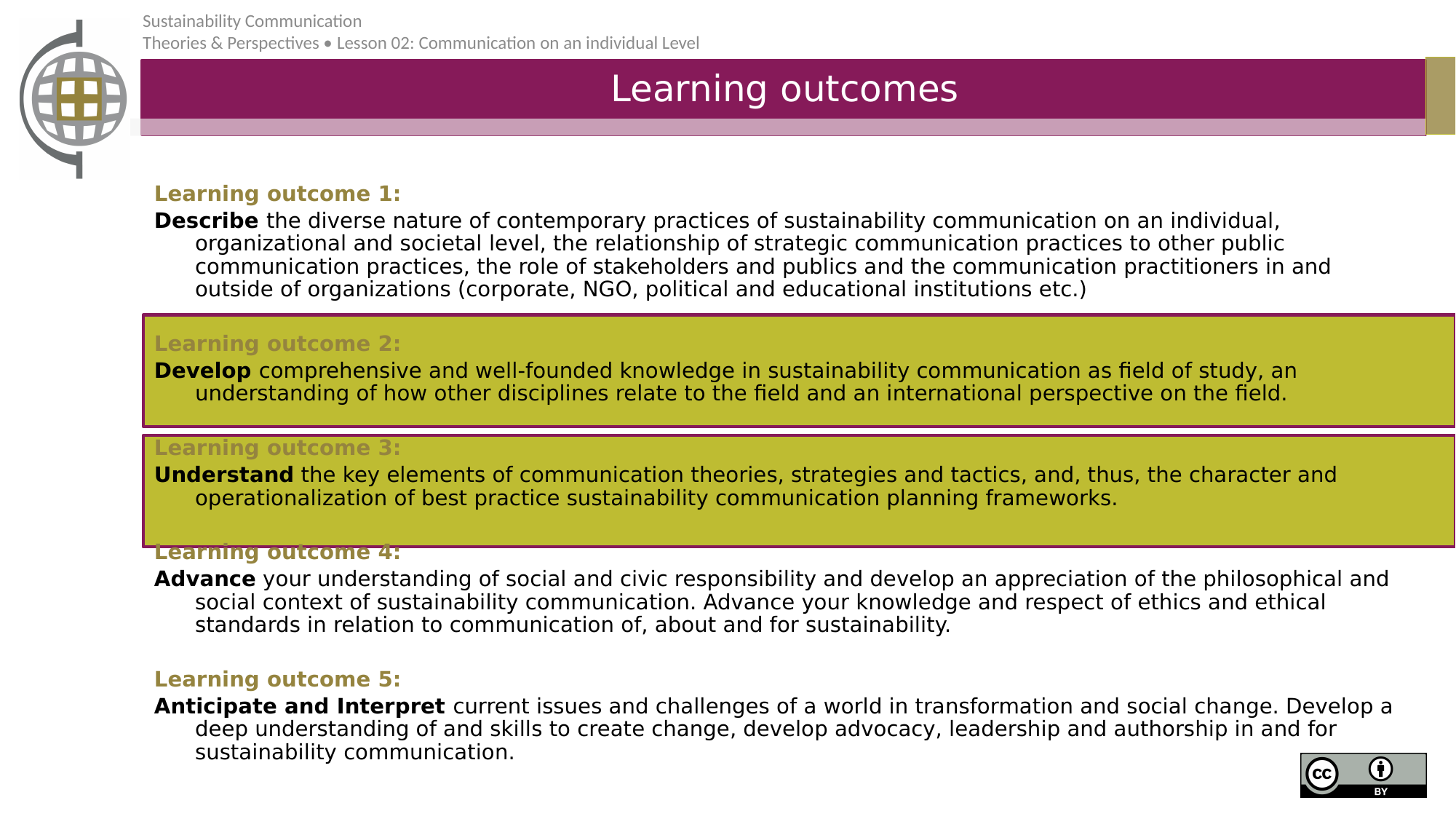

# Learning outcomes
Learning outcome 1:
Describe the diverse nature of contemporary practices of sustainability communication on an individual, organizational and societal level, the relationship of strategic communication practices to other public communication practices, the role of stakeholders and publics and the communication practitioners in and outside of organizations (corporate, NGO, political and educational institutions etc.)

Learning outcome 2:
Develop comprehensive and well-founded knowledge in sustainability communication as field of study, an understanding of how other disciplines relate to the field and an international perspective on the field.

Learning outcome 3:
Understand the key elements of communication theories, strategies and tactics, and, thus, the character and operationalization of best practice sustainability communication planning frameworks.

Learning outcome 4:
Advance your understanding of social and civic responsibility and develop an appreciation of the philosophical and social context of sustainability communication. Advance your knowledge and respect of ethics and ethical standards in relation to communication of, about and for sustainability.

Learning outcome 5:
Anticipate and Interpret current issues and challenges of a world in transformation and social change. Develop a deep understanding of and skills to create change, develop advocacy, leadership and authorship in and for sustainability communication.